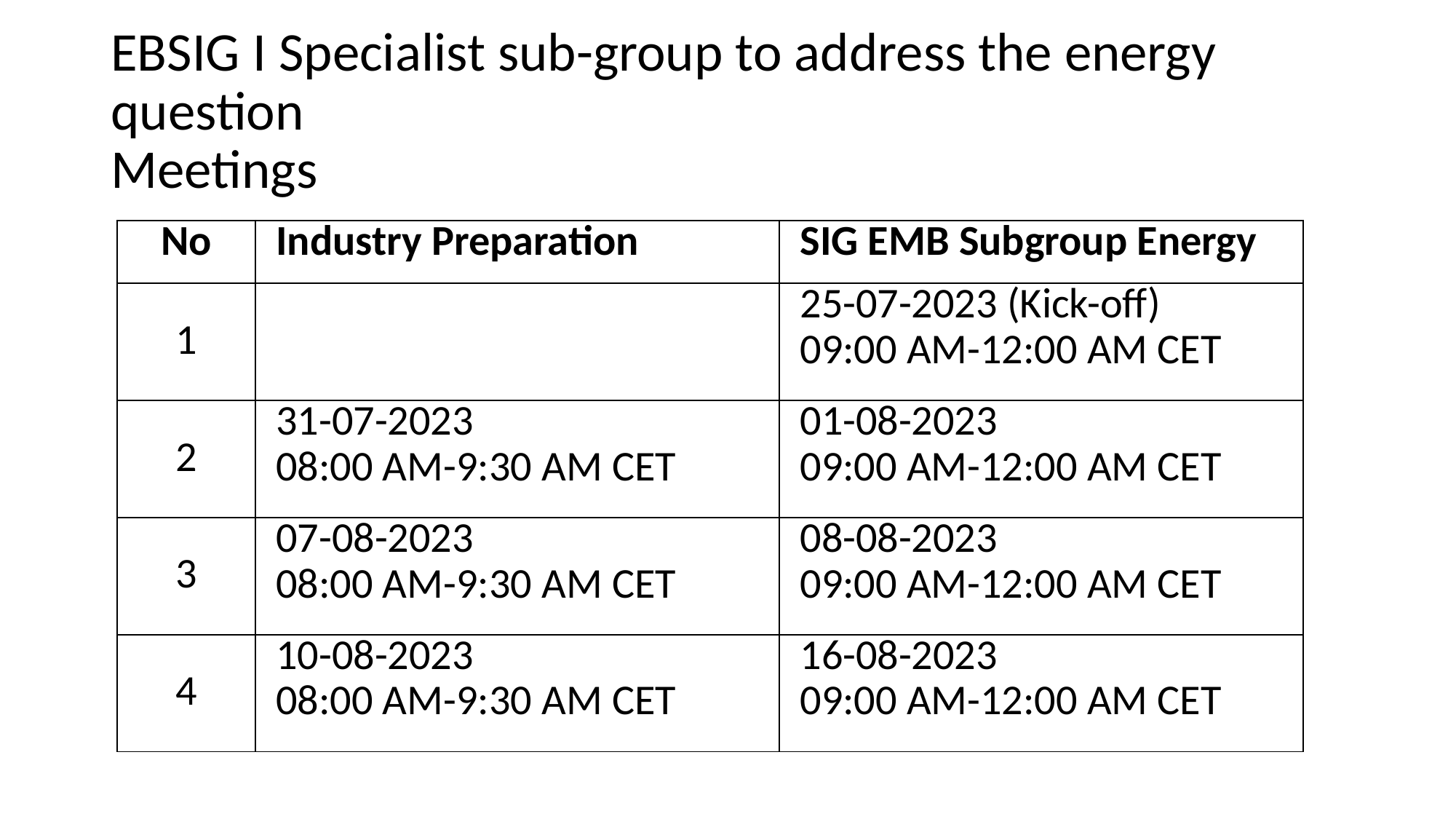

# EBSIG I Specialist sub-group to address the energy question Meetings
| No | Industry Preparation | SIG EMB Subgroup Energy |
| --- | --- | --- |
| 1 |  | 25-07-2023 (Kick-off) 09:00 AM-12:00 AM CET |
| 2 | 31-07-2023 08:00 AM-9:30 AM CET | 01-08-2023 09:00 AM-12:00 AM CET |
| 3 | 07-08-2023 08:00 AM-9:30 AM CET | 08-08-2023 09:00 AM-12:00 AM CET |
| 4 | 10-08-2023 08:00 AM-9:30 AM CET | 16-08-2023 09:00 AM-12:00 AM CET |